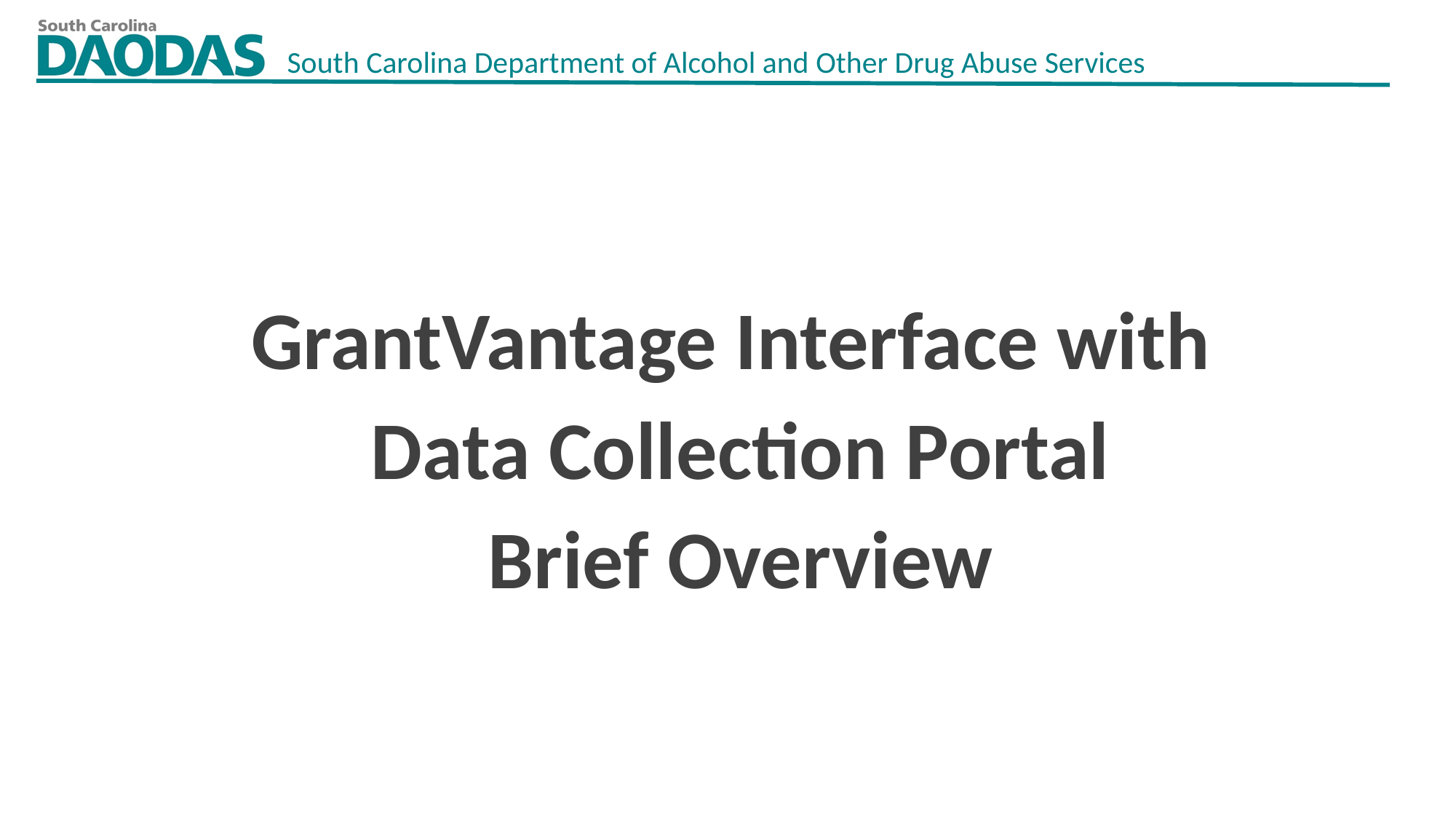

GrantVantage Interface with
Data Collection Portal
Brief Overview

8/4/2022